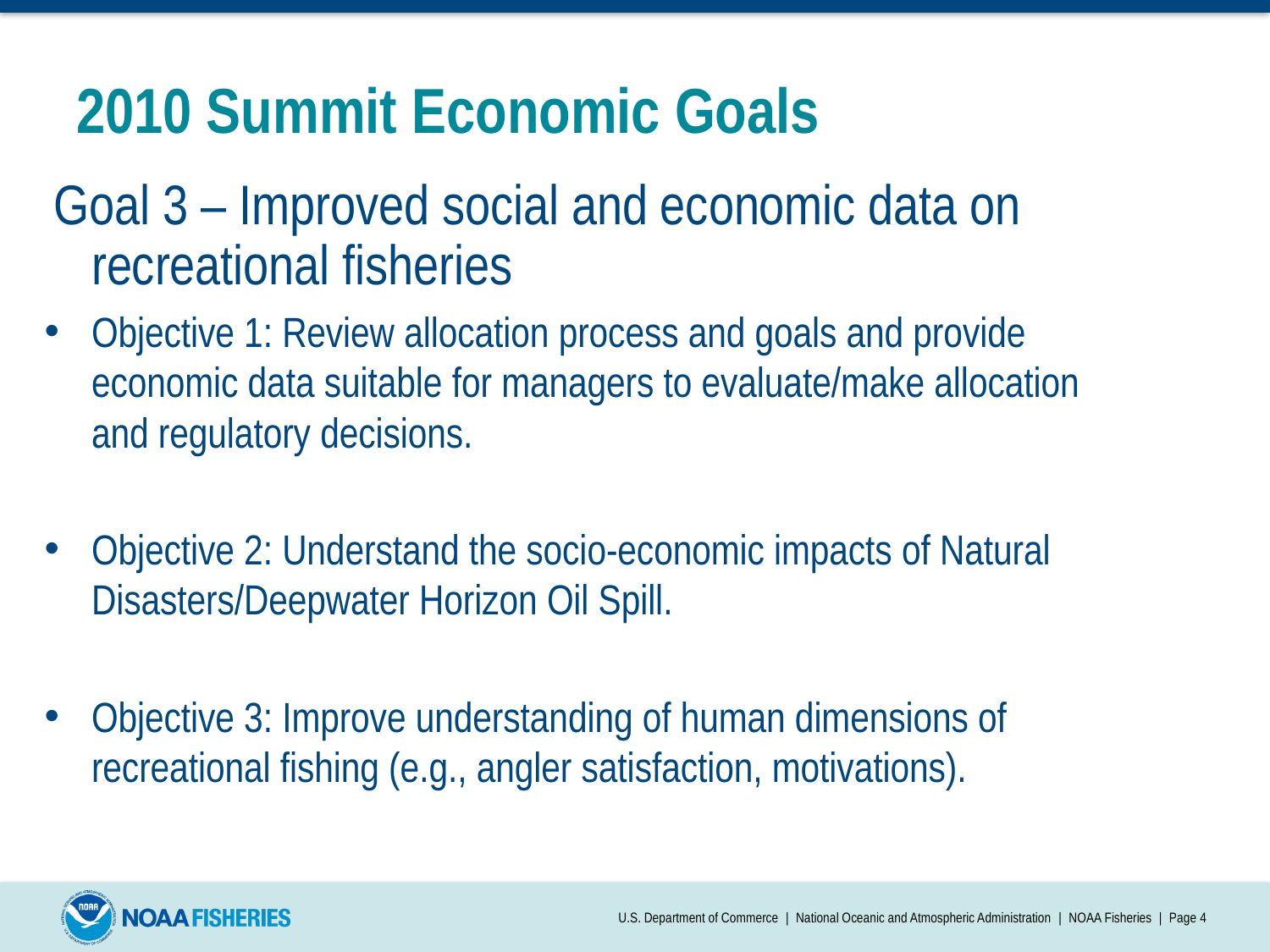

# 2010 Summit Economic Goals
 Goal 3 – Improved social and economic data on recreational fisheries
Objective 1: Review allocation process and goals and provide economic data suitable for managers to evaluate/make allocation and regulatory decisions.

Objective 2: Understand the socio-economic impacts of Natural Disasters/Deepwater Horizon Oil Spill.

Objective 3: Improve understanding of human dimensions of recreational fishing (e.g., angler satisfaction, motivations).

U.S. Department of Commerce | National Oceanic and Atmospheric Administration | NOAA Fisheries | Page 4